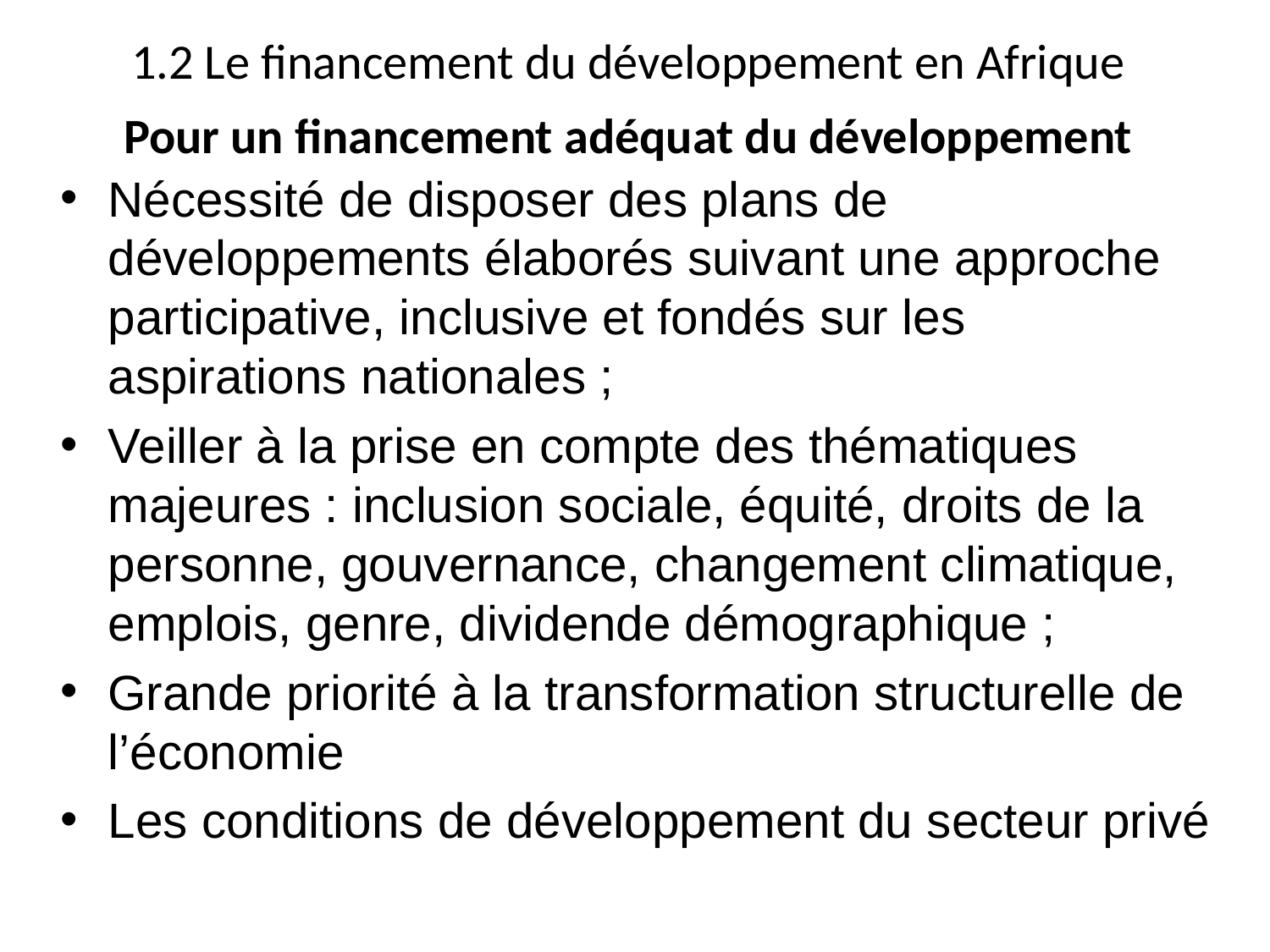

# 1.2 Le financement du développement en Afrique
Pour un financement adéquat du développement
Nécessité de disposer des plans de développements élaborés suivant une approche participative, inclusive et fondés sur les aspirations nationales ;
Veiller à la prise en compte des thématiques majeures : inclusion sociale, équité, droits de la personne, gouvernance, changement climatique, emplois, genre, dividende démographique ;
Grande priorité à la transformation structurelle de l’économie
Les conditions de développement du secteur privé